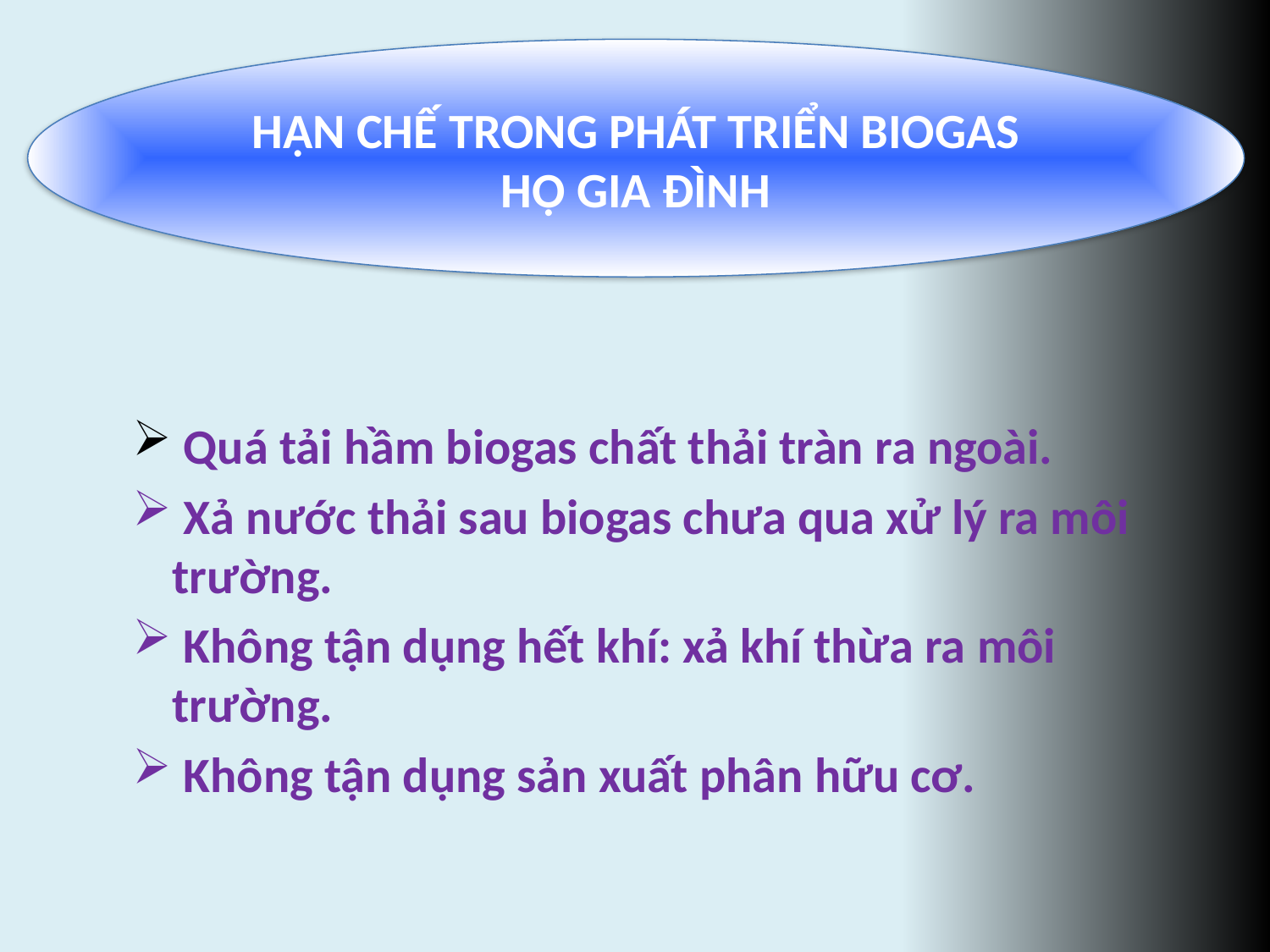

HẠN CHẾ TRONG PHÁT TRIỂN BIOGAS hộ gia đình

 Quá tải hầm biogas chất thải tràn ra ngoài.
 Xả nước thải sau biogas chưa qua xử lý ra môi trường.
 Không tận dụng hết khí: xả khí thừa ra môi trường.
 Không tận dụng sản xuất phân hữu cơ.